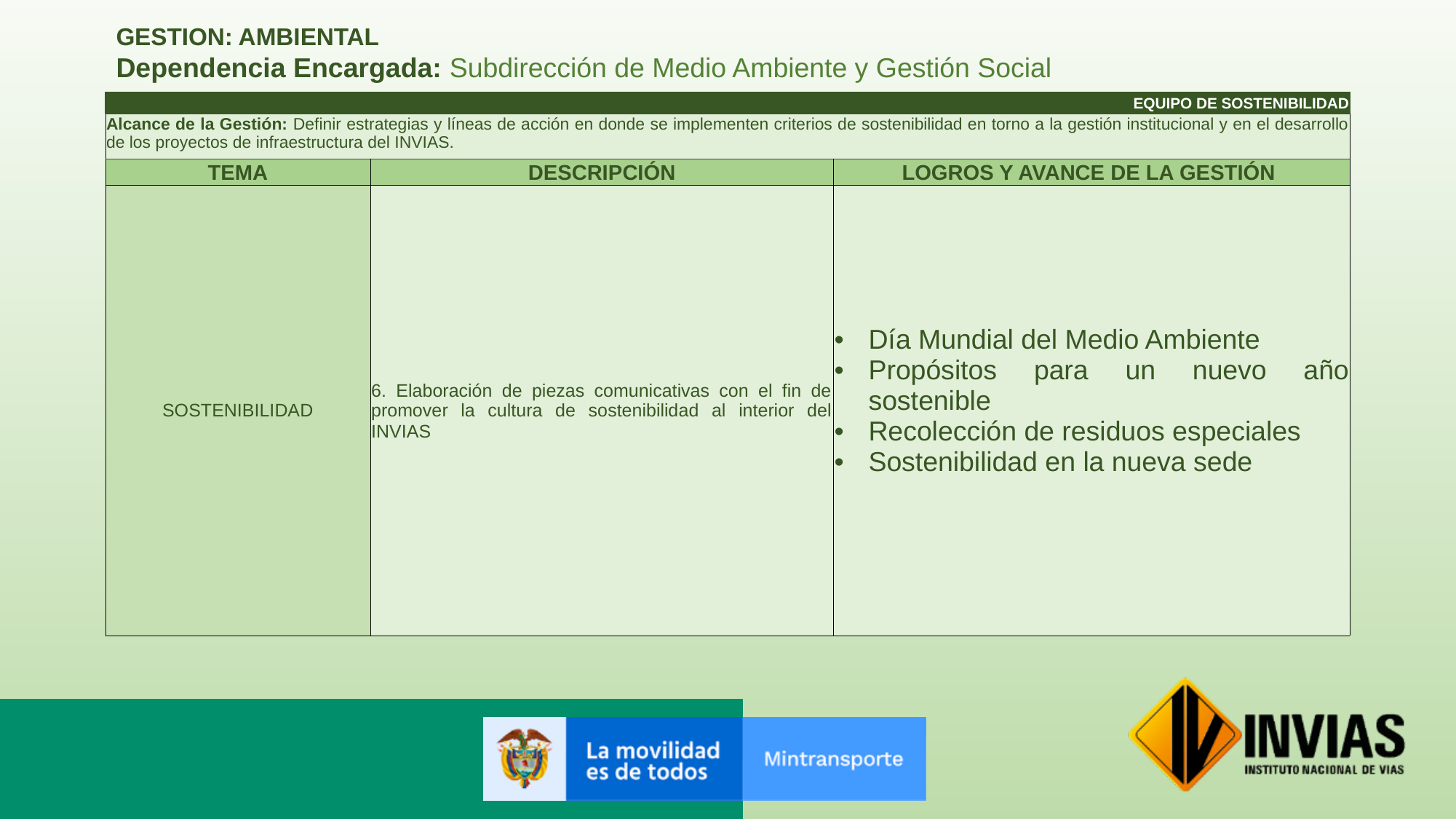

GESTION: AMBIENTAL
Dependencia Encargada: Subdirección de Medio Ambiente y Gestión Social
| EQUIPO DE SOSTENIBILIDAD |  |  |
| --- | --- | --- |
| Alcance de la Gestión: Definir estrategias y líneas de acción en donde se implementen criterios de sostenibilidad en torno a la gestión institucional y en el desarrollo de los proyectos de infraestructura del INVIAS. |  |  |
| TEMA | DESCRIPCIÓN | LOGROS Y AVANCE DE LA GESTIÓN |
| SOSTENIBILIDAD | 6. Elaboración de piezas comunicativas con el fin de promover la cultura de sostenibilidad al interior del INVIAS | Día Mundial del Medio Ambiente Propósitos para un nuevo año sostenible Recolección de residuos especiales Sostenibilidad en la nueva sede |